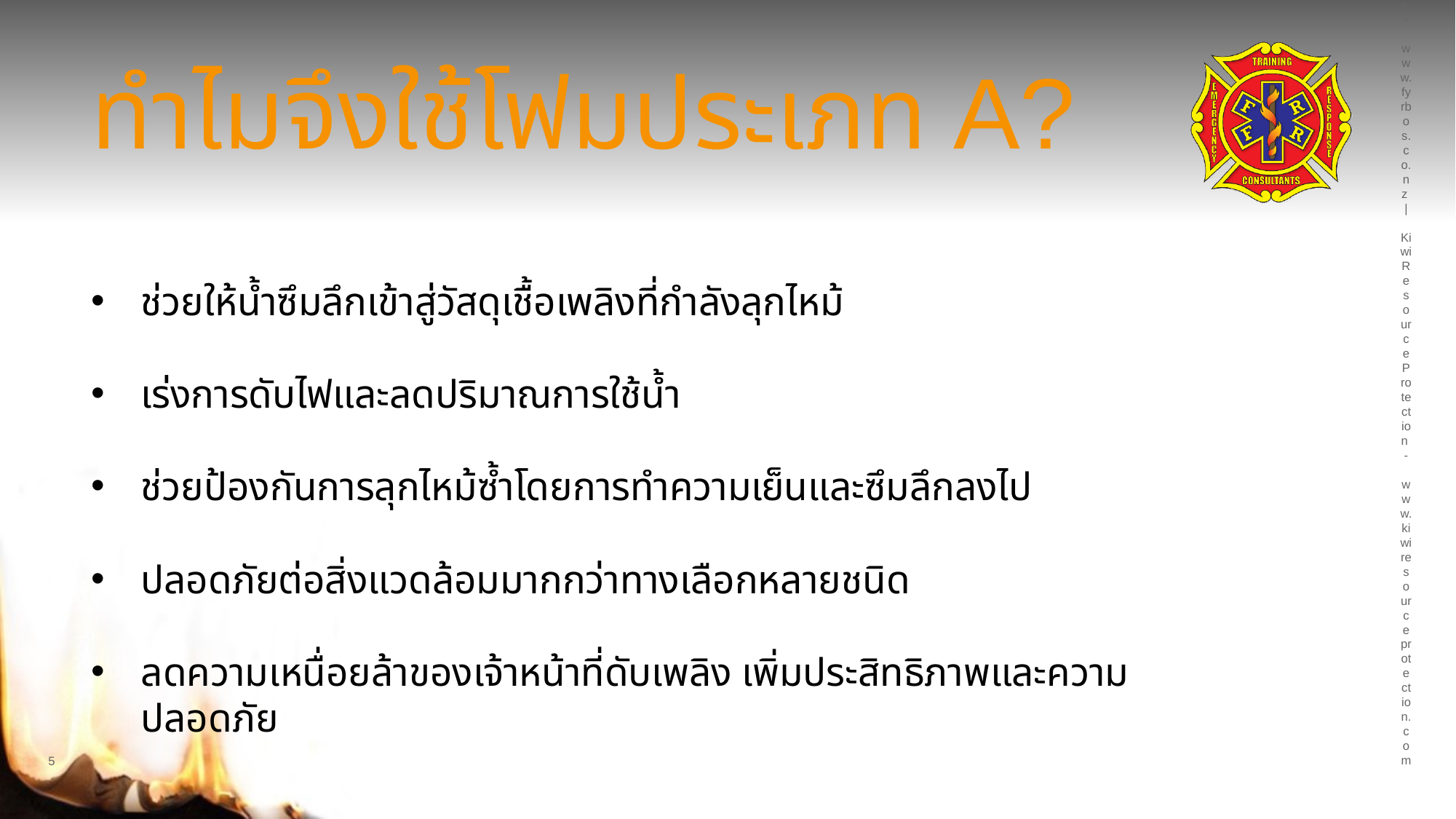

# ทำไมจึงใช้โฟมประเภท A?
Fire Rescue and First Response   -   www.fyrbos.co.nz   |   Kiwi Resource Protection   -   www.kiwiresourceprotection.com
ช่วยให้น้ำซึมลึกเข้าสู่วัสดุเชื้อเพลิงที่กำลังลุกไหม้

เร่งการดับไฟและลดปริมาณการใช้น้ำ

ช่วยป้องกันการลุกไหม้ซ้ำโดยการทำความเย็นและซึมลึกลงไป

ปลอดภัยต่อสิ่งแวดล้อมมากกว่าทางเลือกหลายชนิด

ลดความเหนื่อยล้าของเจ้าหน้าที่ดับเพลิง เพิ่มประสิทธิภาพและความปลอดภัย

5